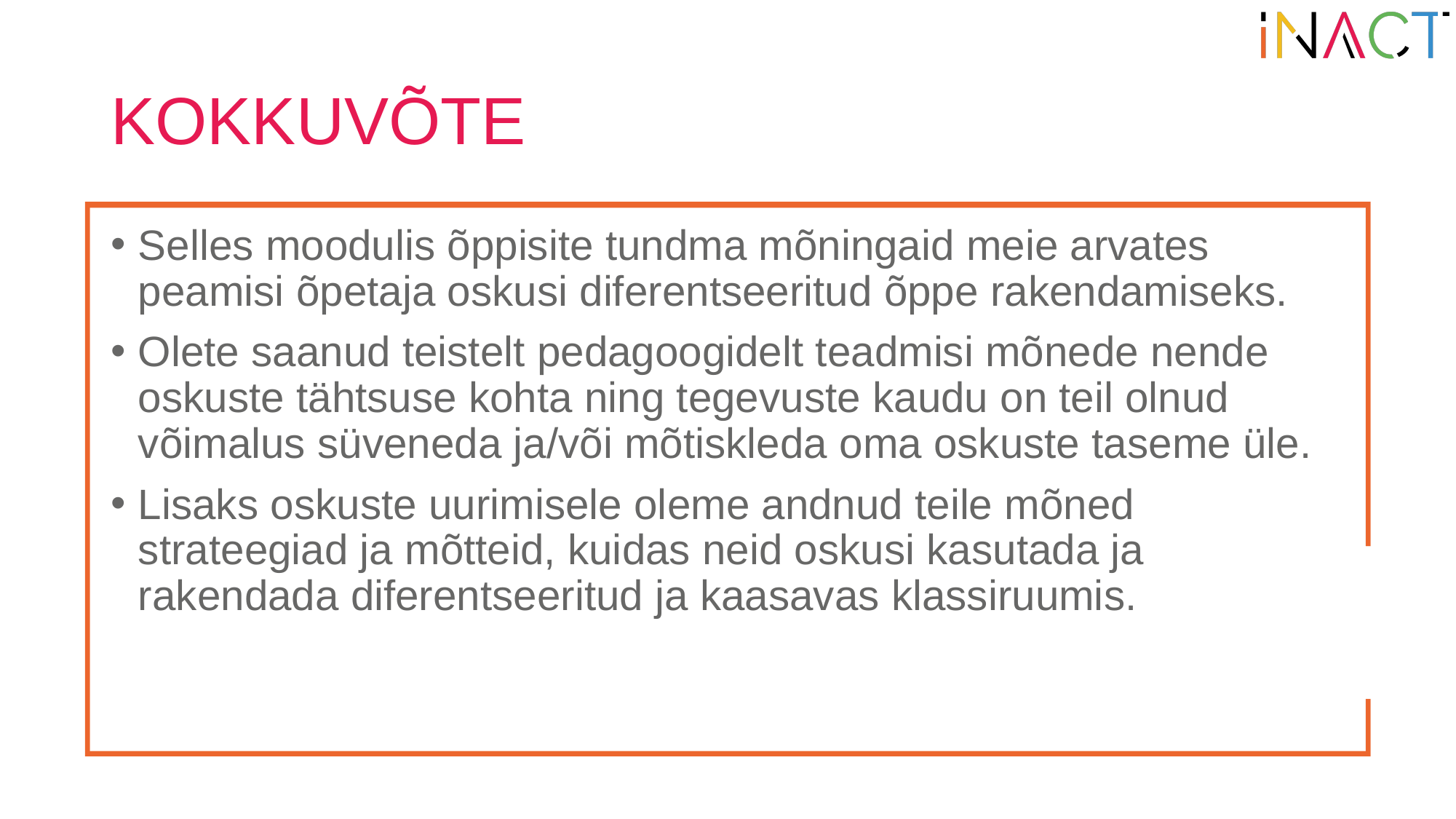

# KOKKUVÕTE
Selles moodulis õppisite tundma mõningaid meie arvates peamisi õpetaja oskusi diferentseeritud õppe rakendamiseks.
Olete saanud teistelt pedagoogidelt teadmisi mõnede nende oskuste tähtsuse kohta ning tegevuste kaudu on teil olnud võimalus süveneda ja/või mõtiskleda oma oskuste taseme üle.
Lisaks oskuste uurimisele oleme andnud teile mõned strateegiad ja mõtteid, kuidas neid oskusi kasutada ja rakendada diferentseeritud ja kaasavas klassiruumis.